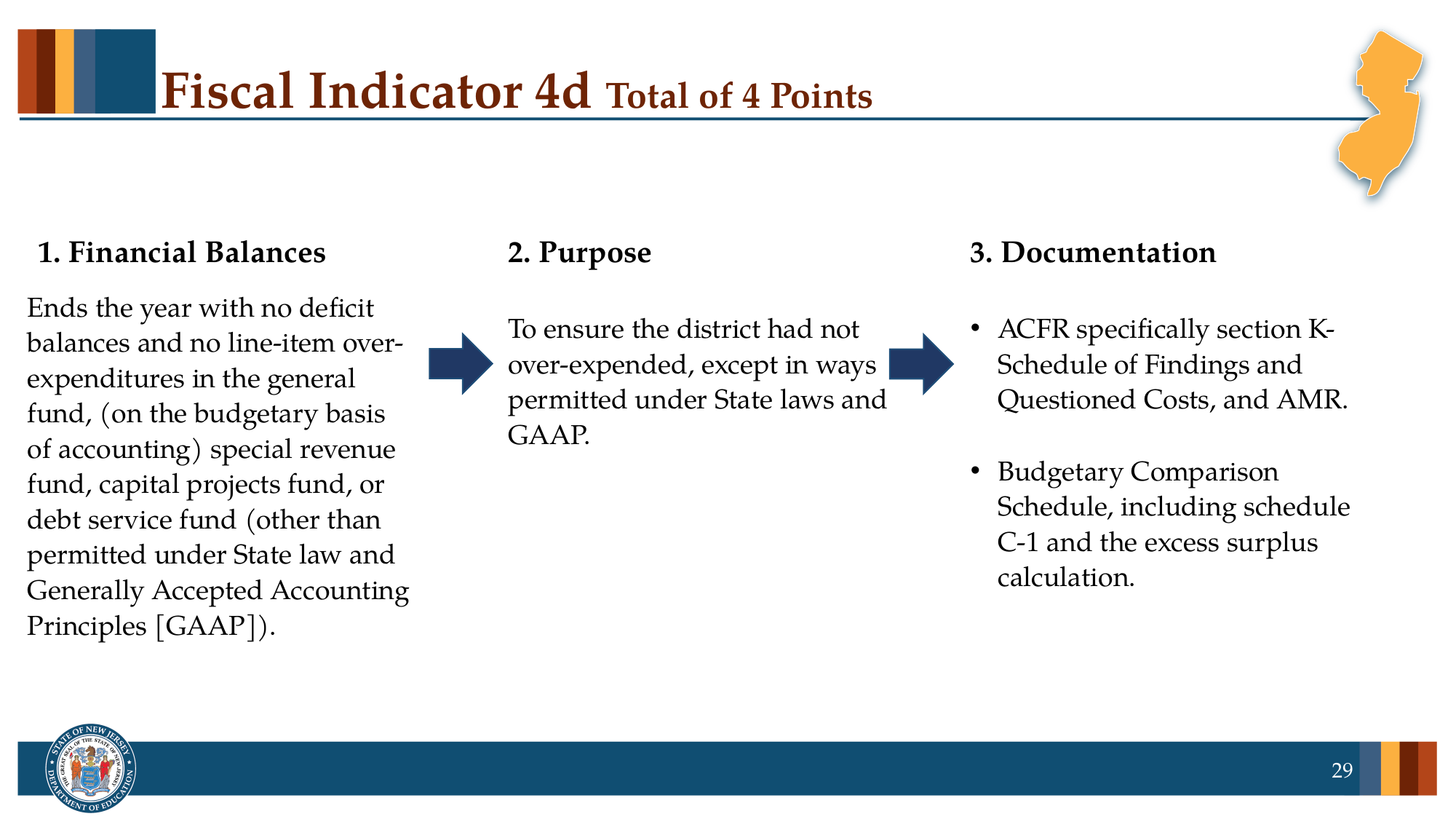

# Fiscal Indicator 4d Total of 4 Points
1. Financial Balances
2. Purpose
3. Documentation
Ends the year with no deficit balances and no line-item over-expenditures in the general fund, (on the budgetary basis of accounting) special revenue fund, capital projects fund, or debt service fund (other than permitted under State law and Generally Accepted Accounting Principles [GAAP]).
To ensure the district had not over-expended, except in ways permitted under State laws and GAAP.
ACFR specifically section K-Schedule of Findings and Questioned Costs, and AMR.
Budgetary Comparison Schedule, including schedule C-1 and the excess surplus calculation.
29